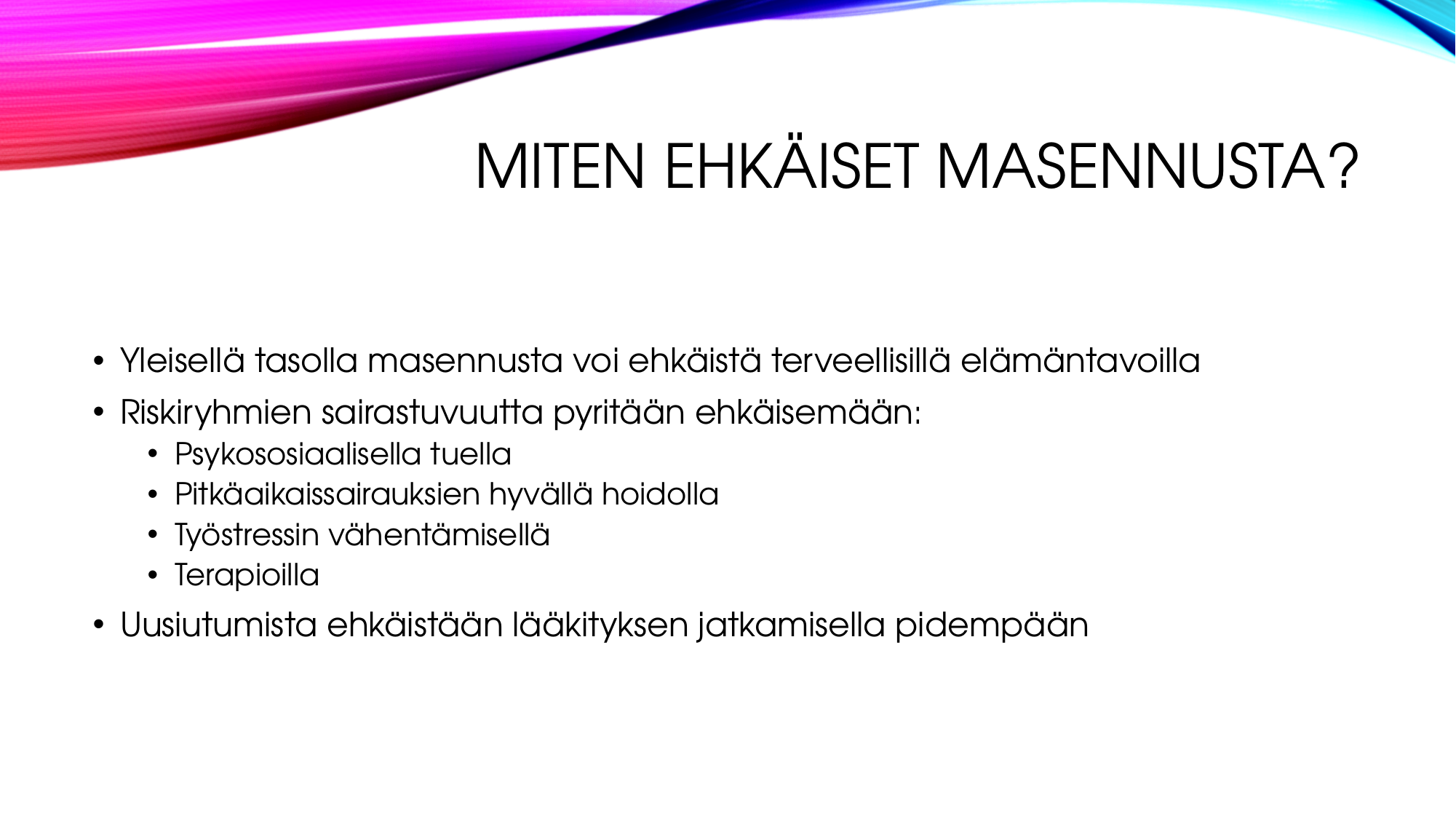

# Miten ehkäiset masennusta?
Yleisellä tasolla masennusta voi ehkäistä terveellisillä elämäntavoilla
Riskiryhmien sairastuvuutta pyritään ehkäisemään:
Psykososiaalisella tuella
Pitkäaikaissairauksien hyvällä hoidolla
Työstressin vähentämisellä
Terapioilla
Uusiutumista ehkäistään lääkityksen jatkamisella pidempään